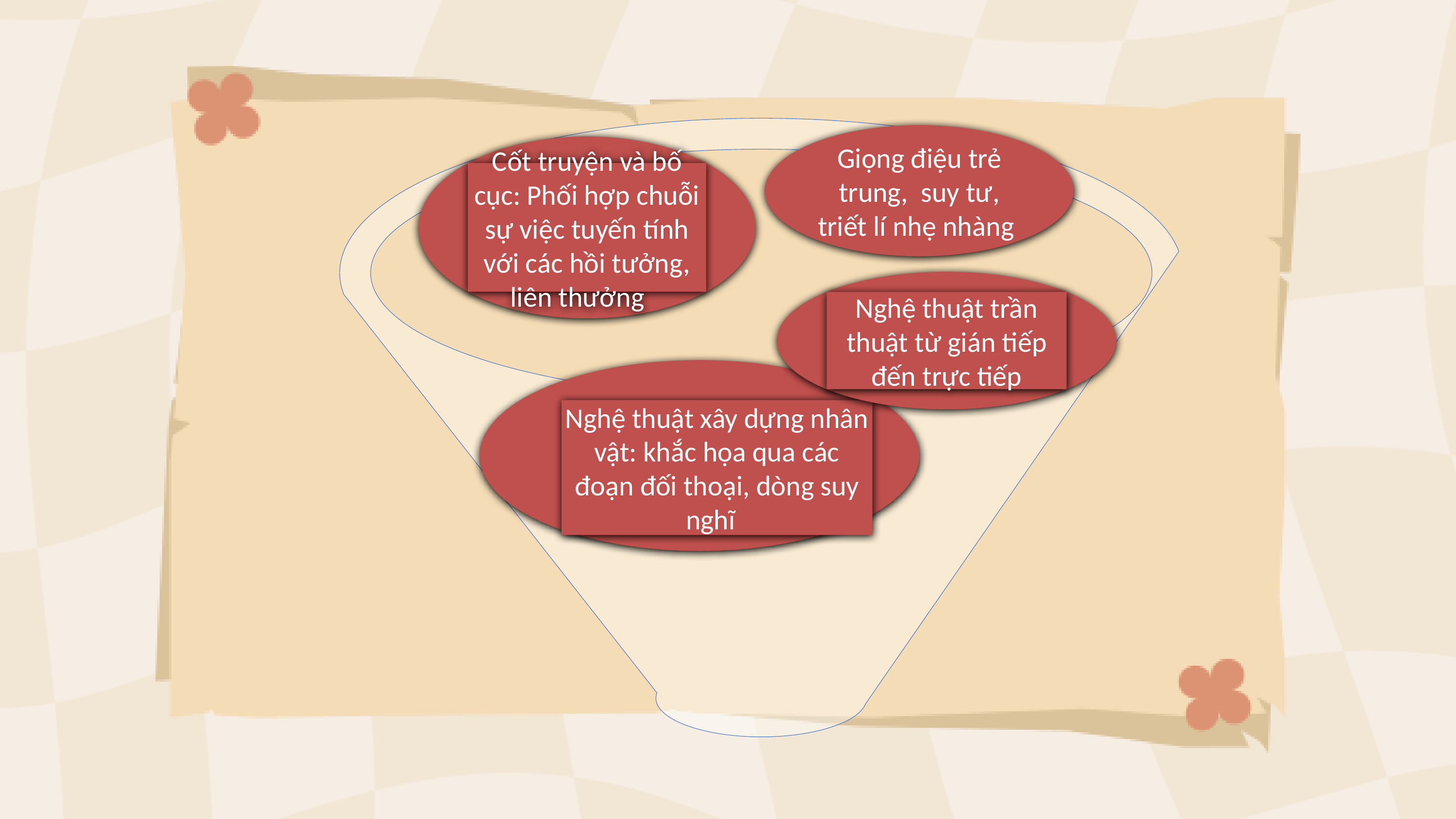

Giọng điệu trẻ trung,  suy tư, triết lí nhẹ nhàng

Cốt truyện và bố cục: Phối hợp chuỗi sự việc tuyến tính với các hồi tưởng, liên thưởng

Nghệ thuật trần thuật từ gián tiếp đến trực tiếp

Nghệ thuật xây dựng nhân vật: khắc họa qua các đoạn đối thoại, dòng suy nghĩ